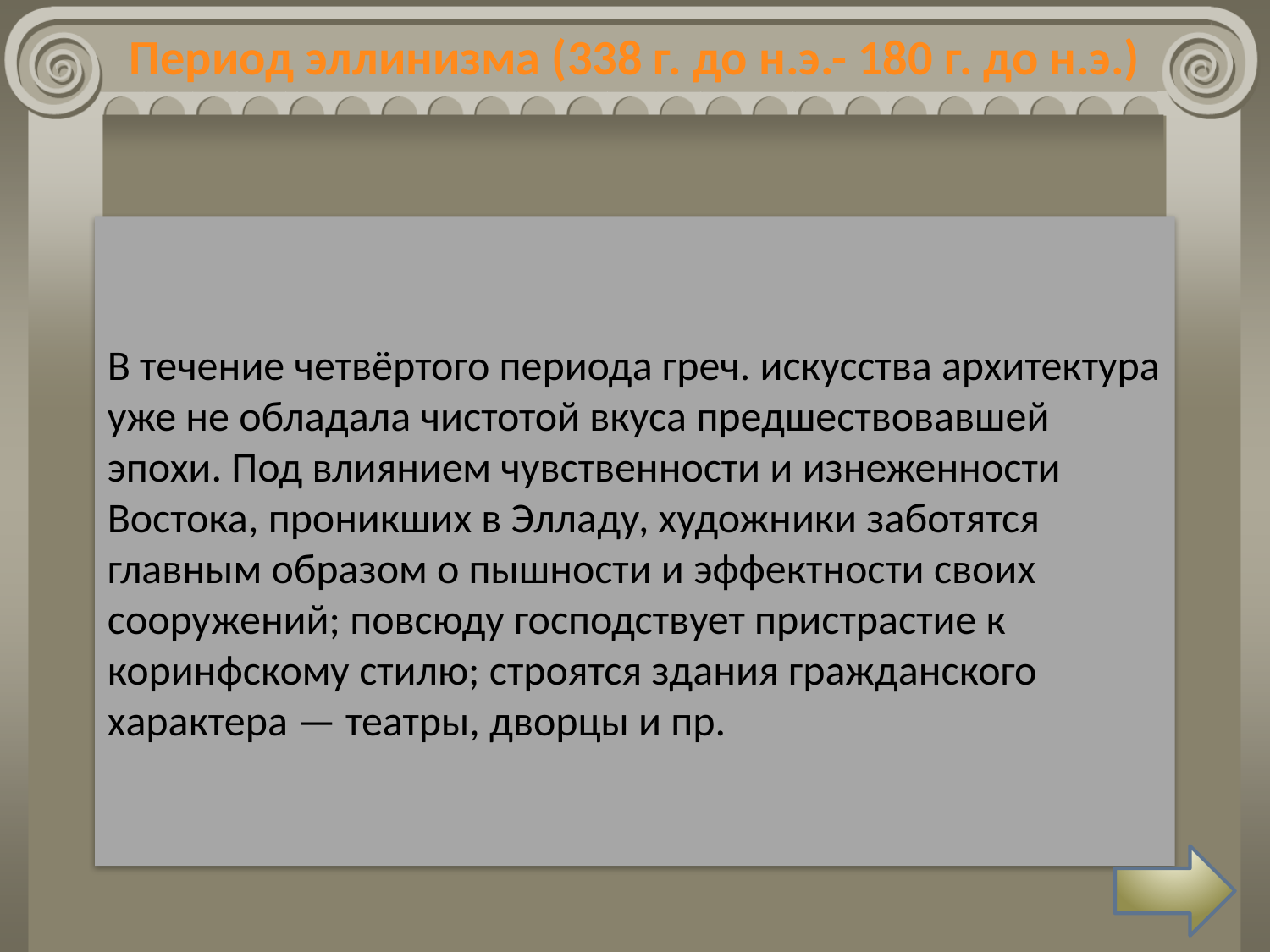

# Период эллинизма (338 г. до н.э.- 180 г. до н.э.)
В течение четвёртого периода греч. искусства архитектура уже не обладала чистотой вкуса предшествовавшей эпохи. Под влиянием чувственности и изнеженности Востока, проникших в Элладу, художники заботятся главным образом о пышности и эффектности своих сооружений; повсюду господствует пристрастие к коринфскому стилю; строятся здания гражданского характера — театры, дворцы и пр.